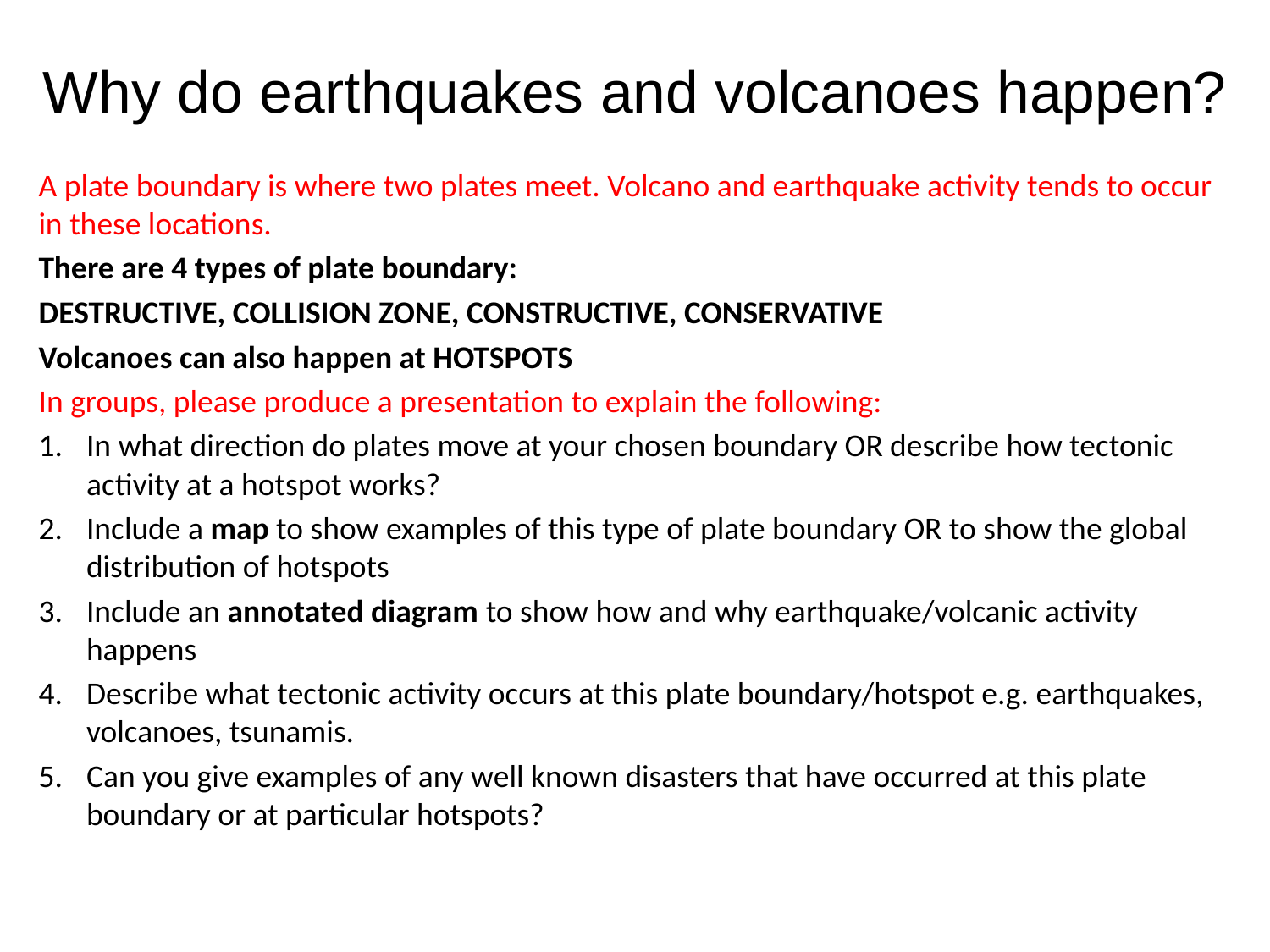

# Why do earthquakes and volcanoes happen?
A plate boundary is where two plates meet. Volcano and earthquake activity tends to occur in these locations.
There are 4 types of plate boundary:
DESTRUCTIVE, COLLISION ZONE, CONSTRUCTIVE, CONSERVATIVE
Volcanoes can also happen at HOTSPOTS
In groups, please produce a presentation to explain the following:
In what direction do plates move at your chosen boundary OR describe how tectonic activity at a hotspot works?
Include a map to show examples of this type of plate boundary OR to show the global distribution of hotspots
Include an annotated diagram to show how and why earthquake/volcanic activity happens
Describe what tectonic activity occurs at this plate boundary/hotspot e.g. earthquakes, volcanoes, tsunamis.
Can you give examples of any well known disasters that have occurred at this plate boundary or at particular hotspots?